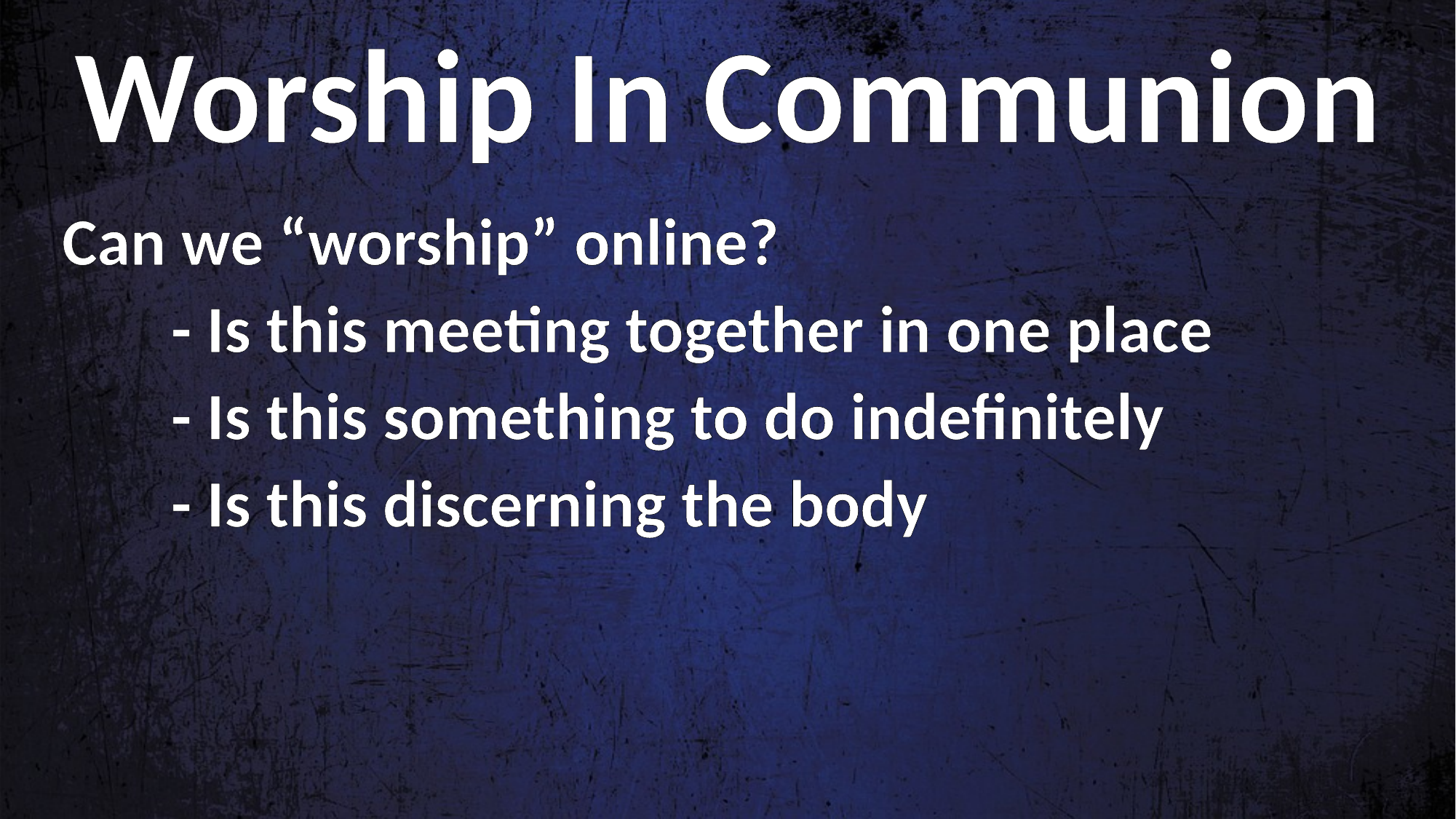

Worship In Communion
Can we “worship” online?
	- Is this meeting together in one place
	- Is this something to do indefinitely
	- Is this discerning the body